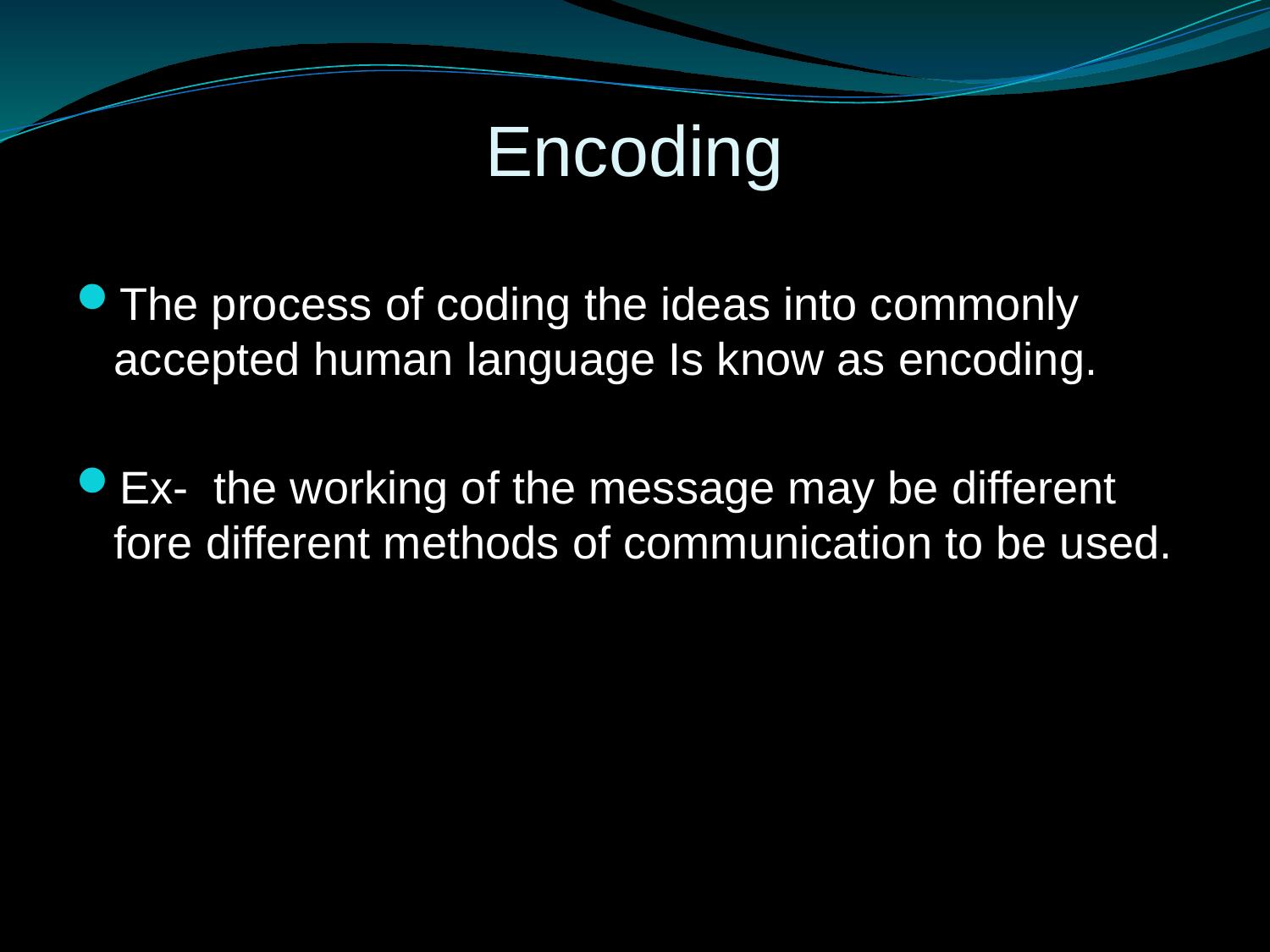

# Encoding
The process of coding the ideas into commonly accepted human language Is know as encoding.

Ex-  the working of the message may be different fore different methods of communication to be used.